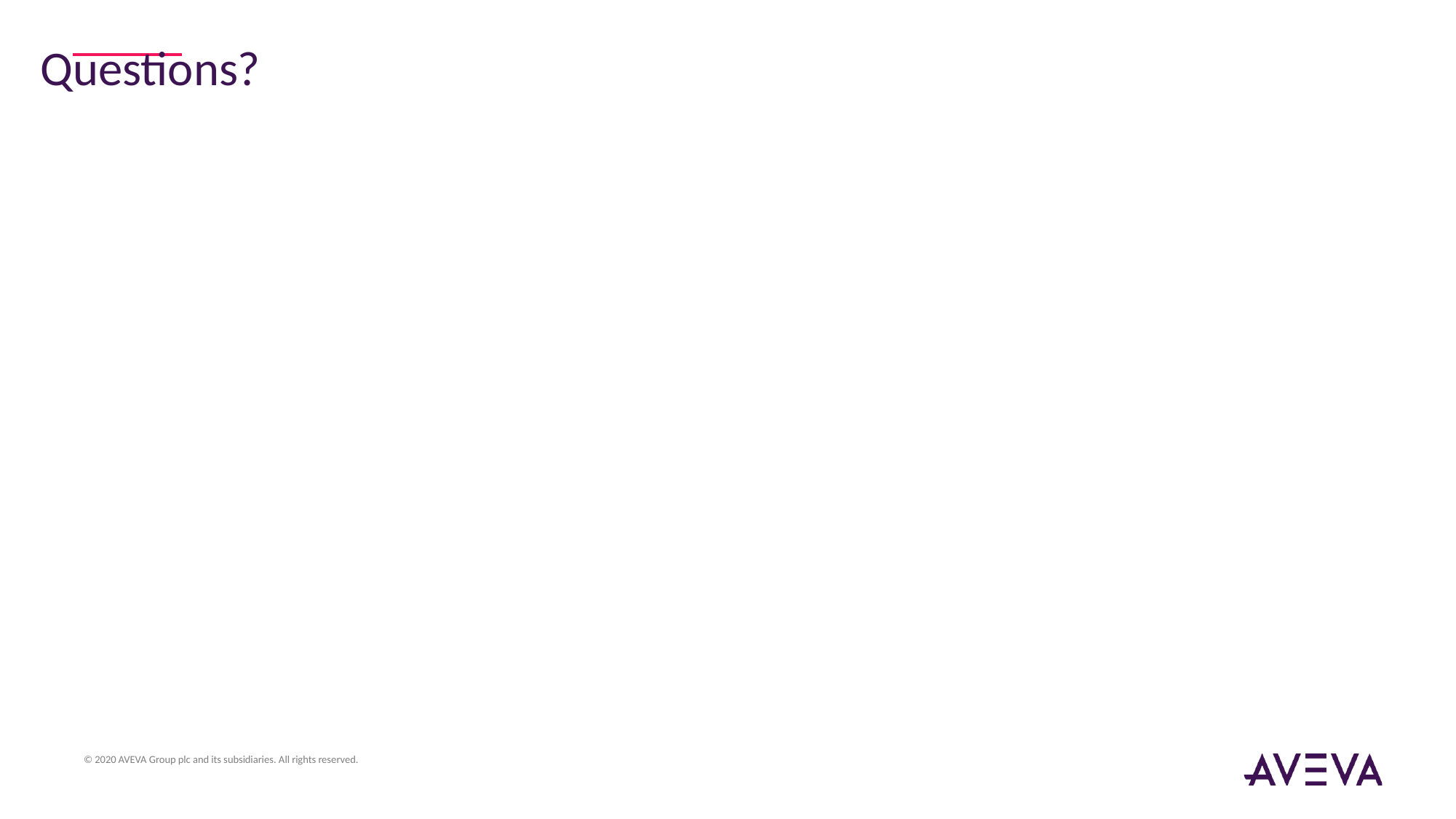

Questions?
Mandatory
Your presentation should include a Summary slide.
Summary should reiterate key messages from the beginning of your presentation.
As a rule of thumb, use odd numbers – 3 or 5 key points are recommended.
© 2020 AVEVA Group plc and its subsidiaries. All rights reserved.